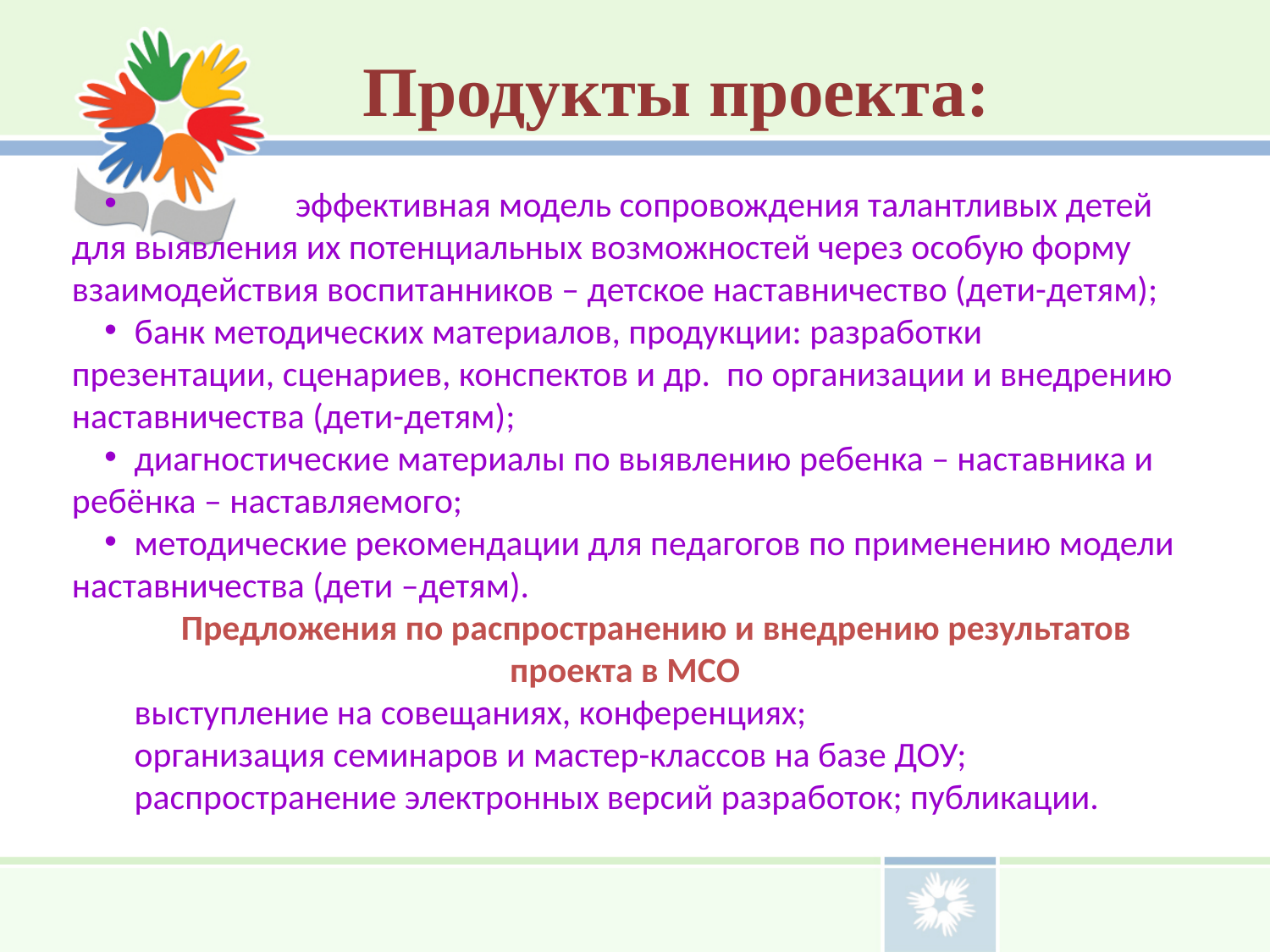

Продукты проекта:

                    эффективная модель сопровождения талантливых детей для выявления их потенциальных возможностей через особую форму взаимодействия воспитанников – детское наставничество (дети-детям);
банк методических материалов, продукции: разработки презентации, сценариев, конспектов и др.  по организации и внедрению наставничества (дети-детям);
диагностические материалы по выявлению ребенка – наставника и ребёнка – наставляемого;
методические рекомендации для педагогов по применению модели наставничества (дети –детям).
Предложения по распространению и внедрению результатов проекта в МСО
выступление на совещаниях, конференциях;
организация семинаров и мастер-классов на базе ДОУ;
распространение электронных версий разработок; публикации.